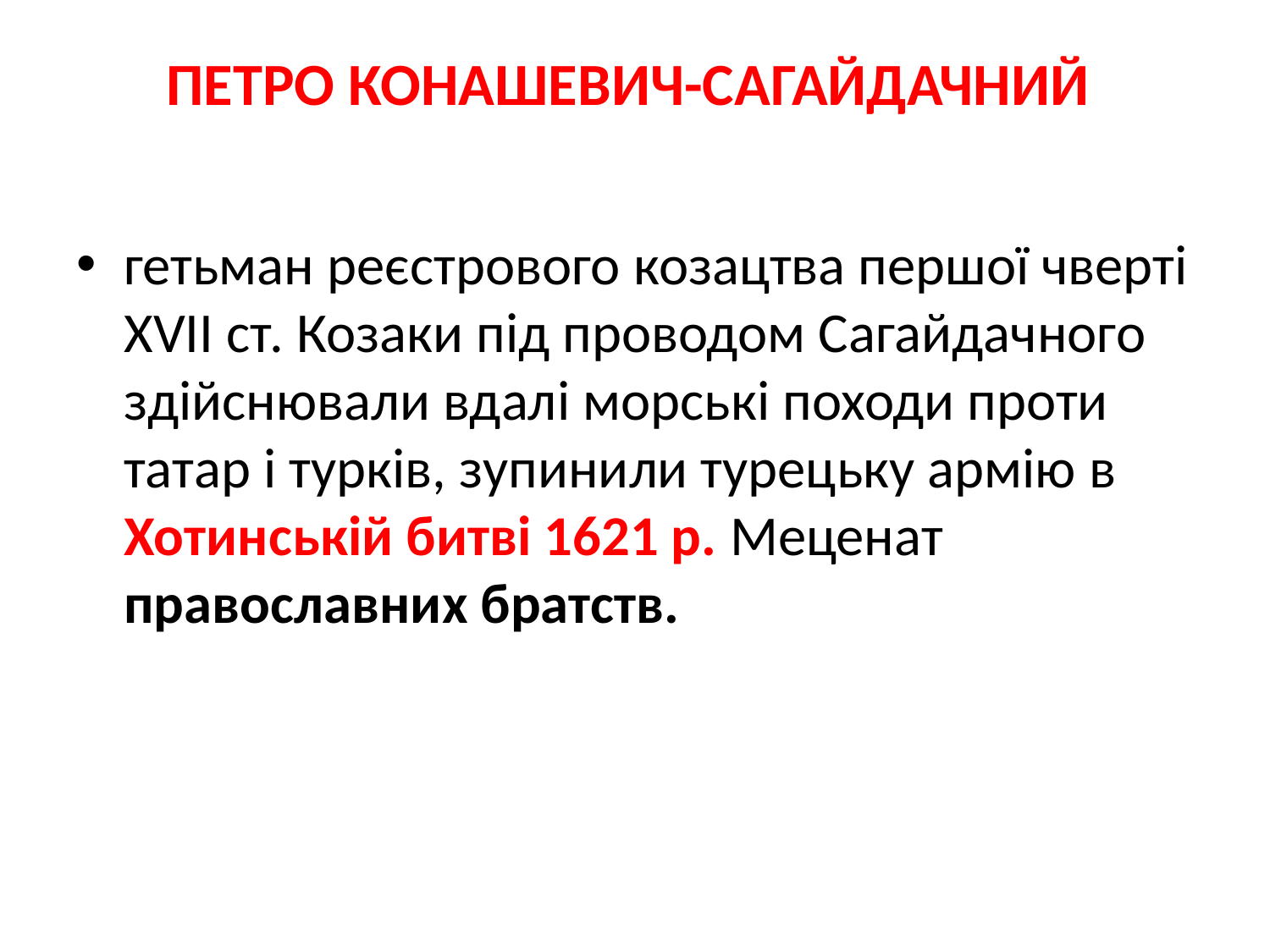

# ПЕТРО КОНАШЕВИЧ-САГАЙДАЧНИЙ
гетьман реєстрового козацтва першої чверті XVII ст. Козаки під проводом Сагайдачного здійснювали вдалі морські походи проти татар і турків, зупинили турецьку армію в Хотинській битві 1621 р. Меценат православних братств.